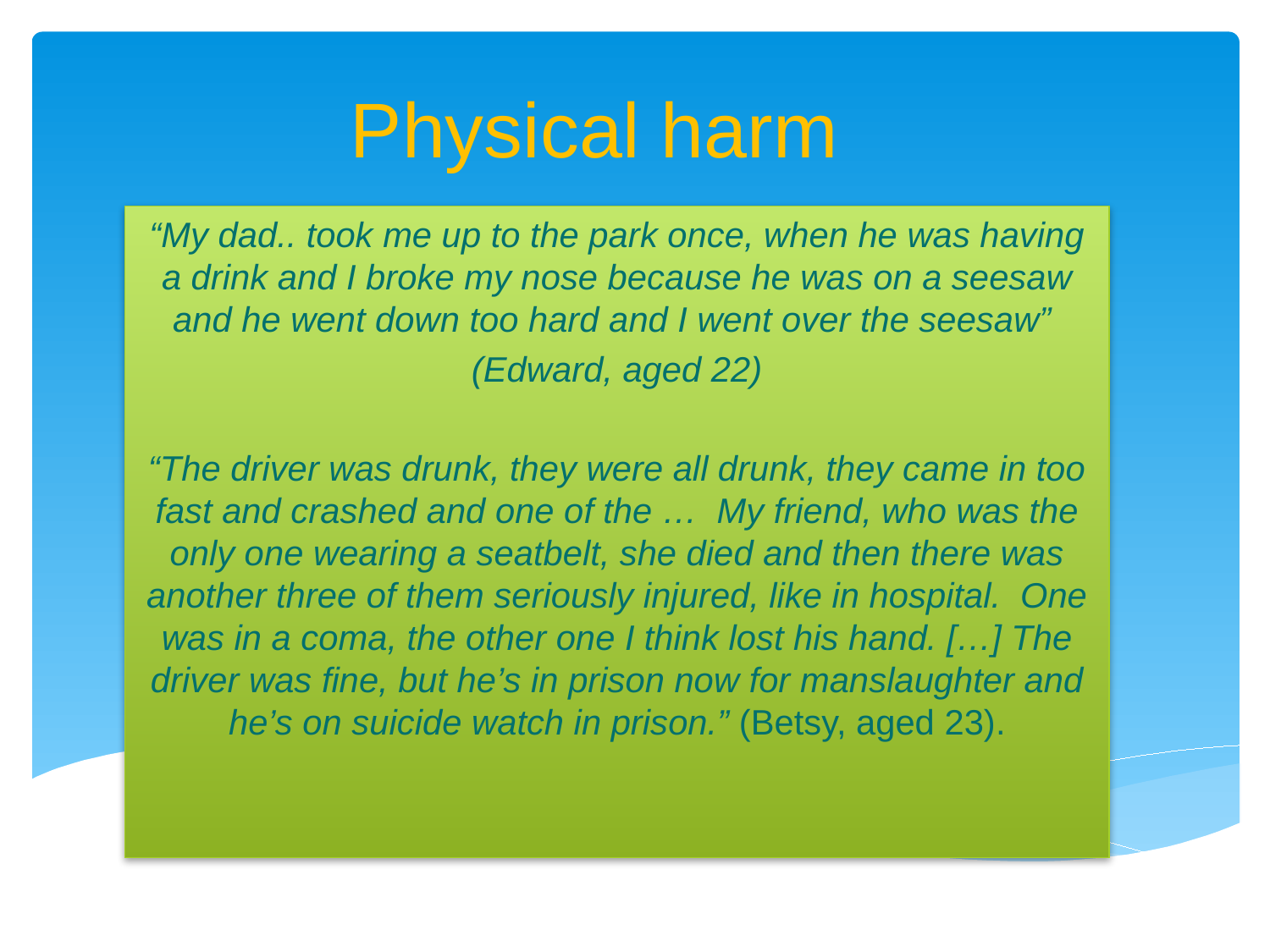

# Physical harm
“My dad.. took me up to the park once, when he was having a drink and I broke my nose because he was on a seesaw and he went down too hard and I went over the seesaw”
(Edward, aged 22)

“The driver was drunk, they were all drunk, they came in too fast and crashed and one of the …  My friend, who was the only one wearing a seatbelt, she died and then there was another three of them seriously injured, like in hospital.  One was in a coma, the other one I think lost his hand. […] The driver was fine, but he’s in prison now for manslaughter and he’s on suicide watch in prison.” (Betsy, aged 23).